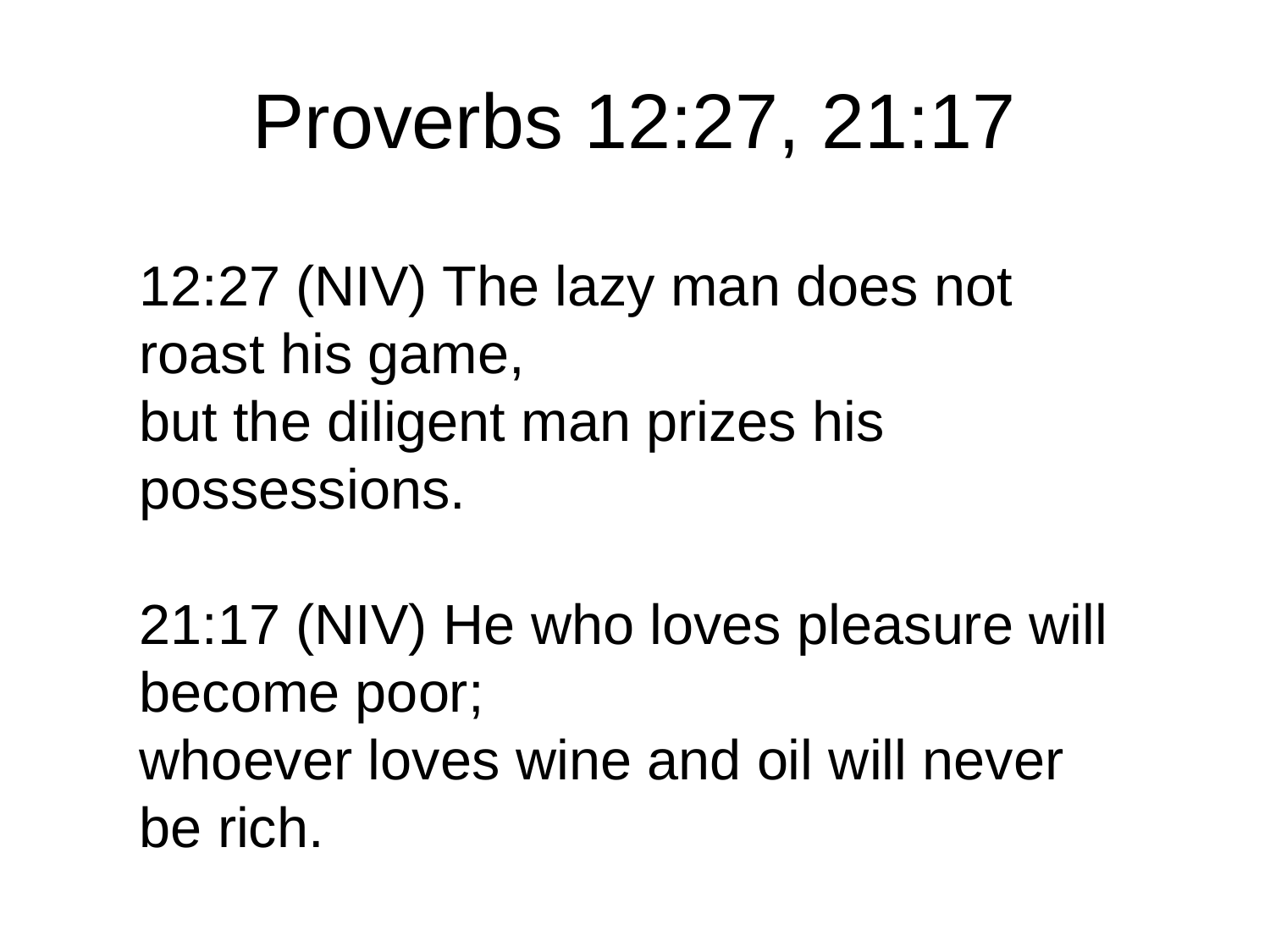

# Proverbs 12:27, 21:17
12:27 (NIV) The lazy man does not roast his game,
but the diligent man prizes his possessions.
21:17 (NIV) He who loves pleasure will become poor;
whoever loves wine and oil will never be rich.